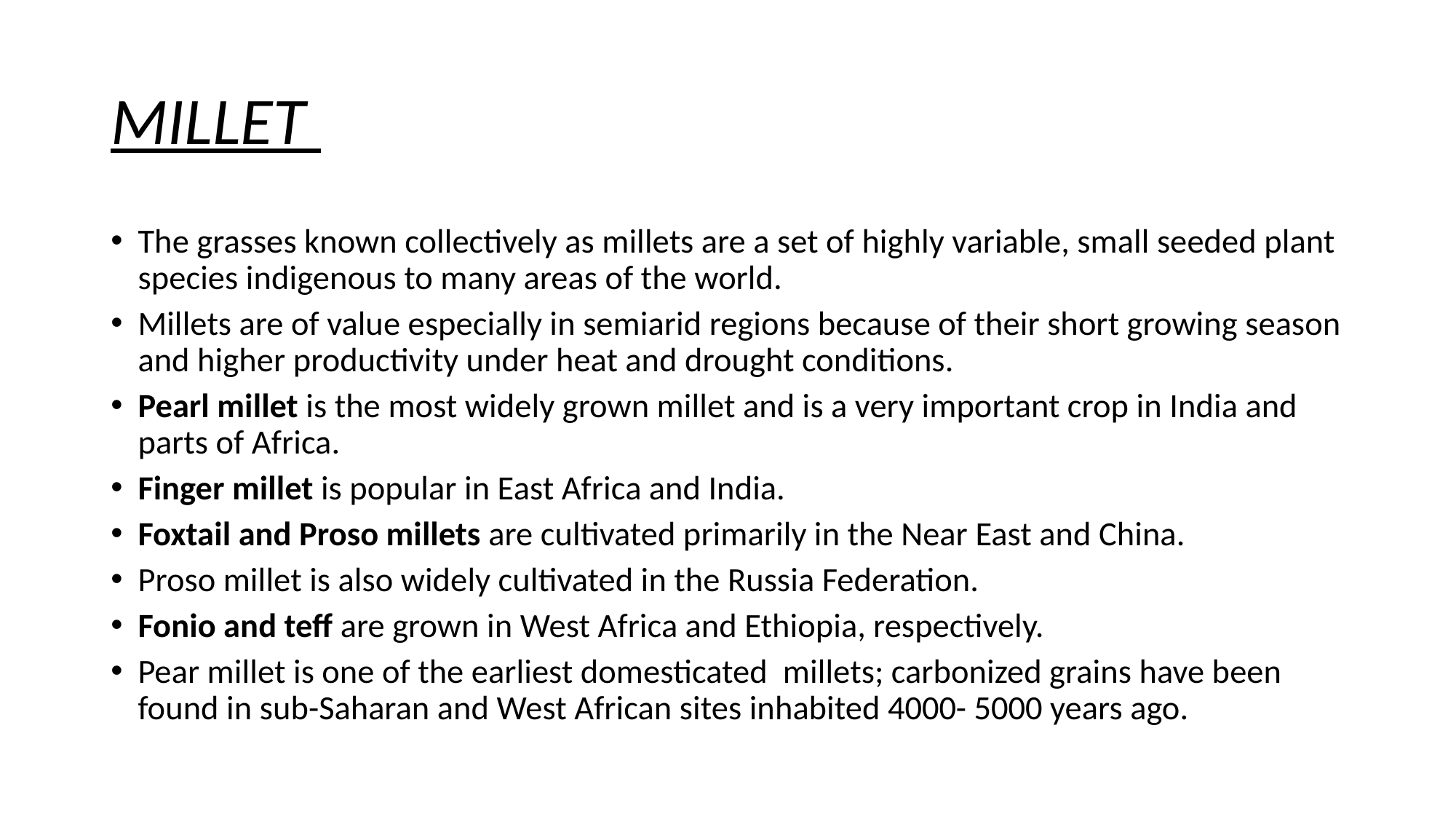

# MILLET
The grasses known collectively as millets are a set of highly variable, small seeded plant species indigenous to many areas of the world.
Millets are of value especially in semiarid regions because of their short growing season and higher productivity under heat and drought conditions.
Pearl millet is the most widely grown millet and is a very important crop in India and parts of Africa.
Finger millet is popular in East Africa and India.
Foxtail and Proso millets are cultivated primarily in the Near East and China.
Proso millet is also widely cultivated in the Russia Federation.
Fonio and teff are grown in West Africa and Ethiopia, respectively.
Pear millet is one of the earliest domesticated  millets; carbonized grains have been found in sub-Saharan and West African sites inhabited 4000- 5000 years ago.